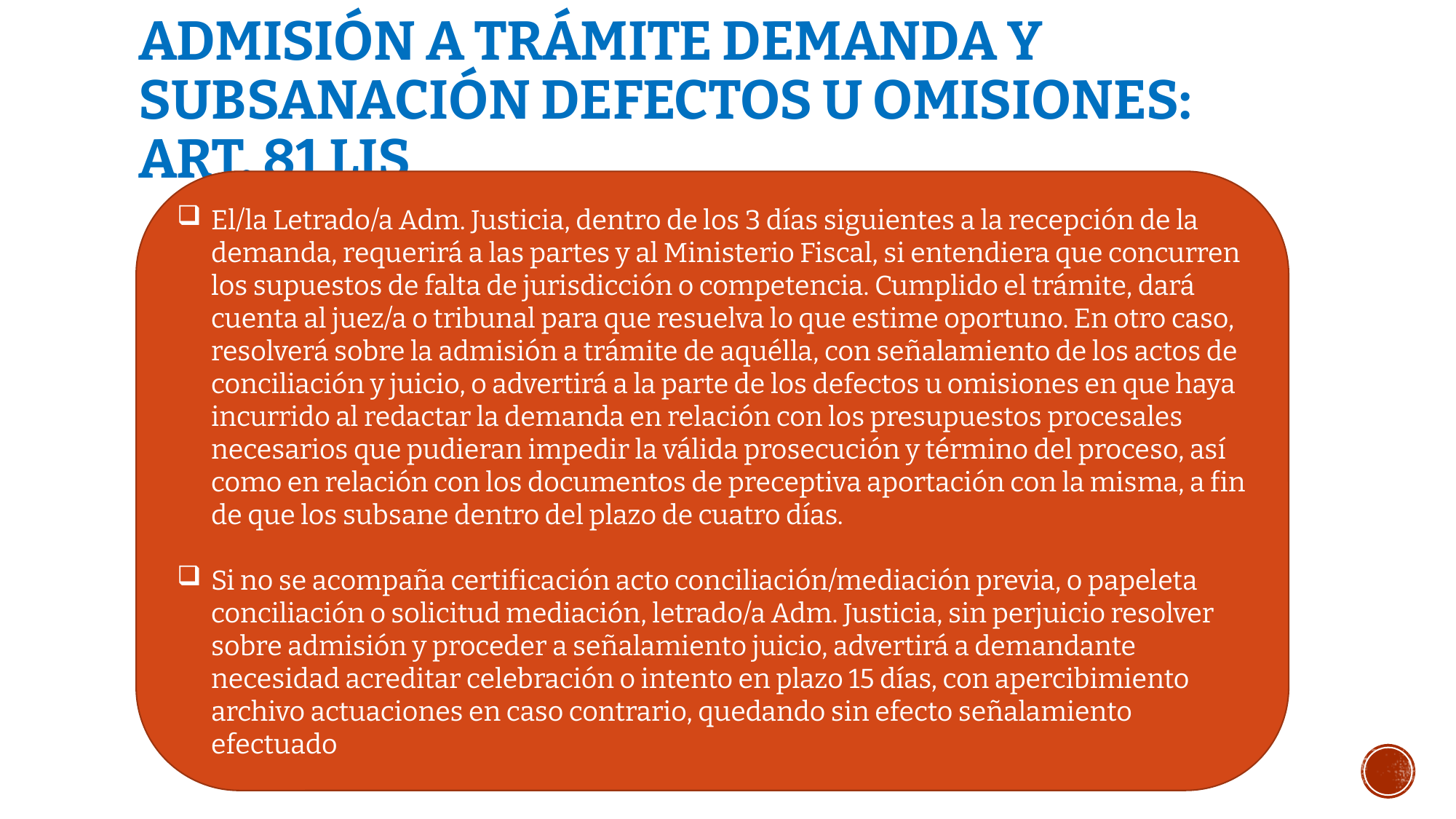

# Admisión a trámite demanda y subsanación defectos u omisiones: art. 81 LJS
El/la Letrado/a Adm. Justicia, dentro de los 3 días siguientes a la recepción de la demanda, requerirá a las partes y al Ministerio Fiscal, si entendiera que concurren los supuestos de falta de jurisdicción o competencia. Cumplido el trámite, dará cuenta al juez/a o tribunal para que resuelva lo que estime oportuno. En otro caso, resolverá sobre la admisión a trámite de aquélla, con señalamiento de los actos de conciliación y juicio, o advertirá a la parte de los defectos u omisiones en que haya incurrido al redactar la demanda en relación con los presupuestos procesales necesarios que pudieran impedir la válida prosecución y término del proceso, así como en relación con los documentos de preceptiva aportación con la misma, a fin de que los subsane dentro del plazo de cuatro días.

Si no se acompaña certificación acto conciliación/mediación previa, o papeleta conciliación o solicitud mediación, letrado/a Adm. Justicia, sin perjuicio resolver sobre admisión y proceder a señalamiento juicio, advertirá a demandante necesidad acreditar celebración o intento en plazo 15 días, con apercibimiento archivo actuaciones en caso contrario, quedando sin efecto señalamiento efectuado